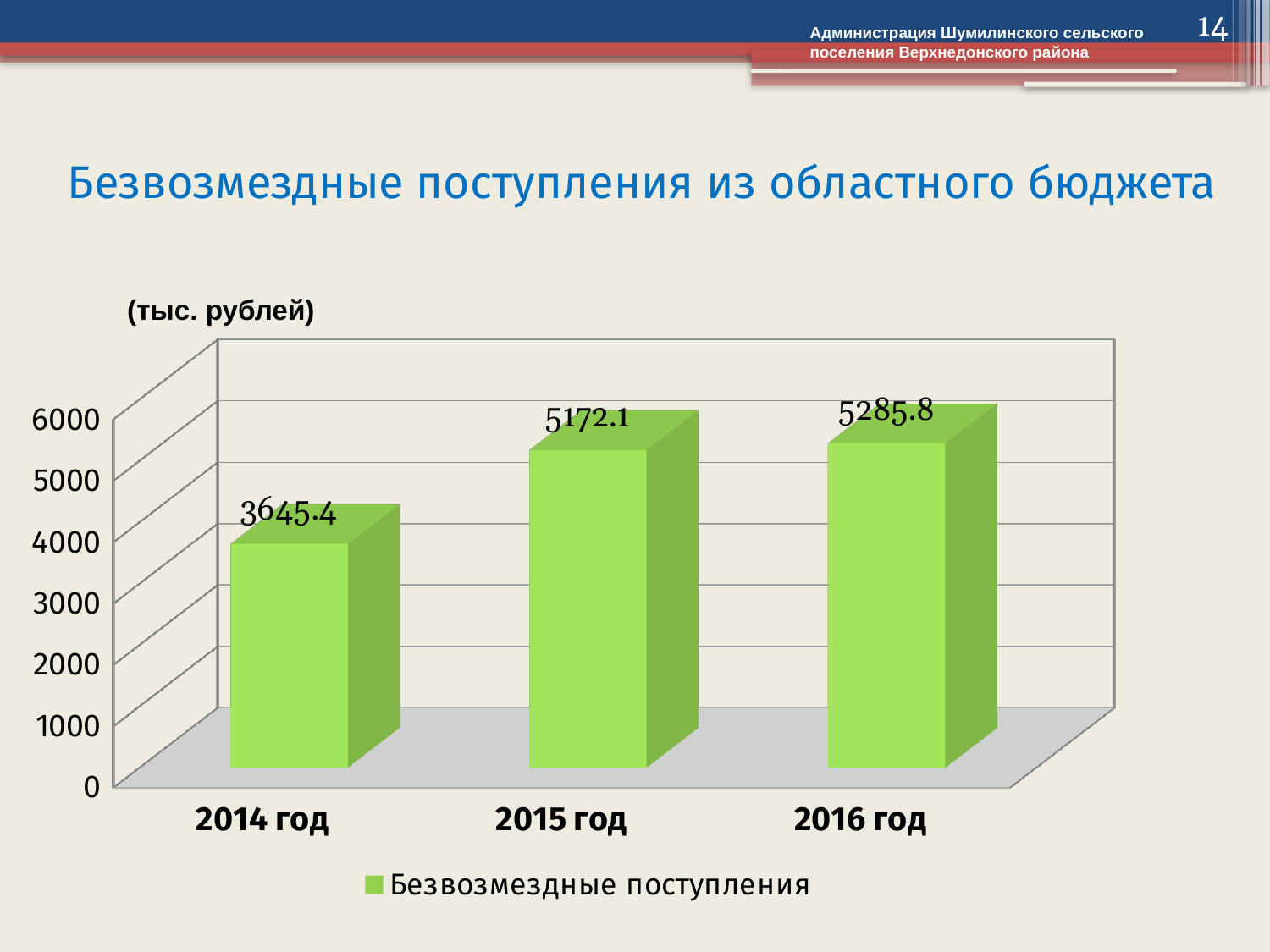

14
Администрация Шумилинского сельского поселения Верхнедонского района
# Безвозмездные поступления из областного бюджета
(тыс. рублей)

[unsupported chart]